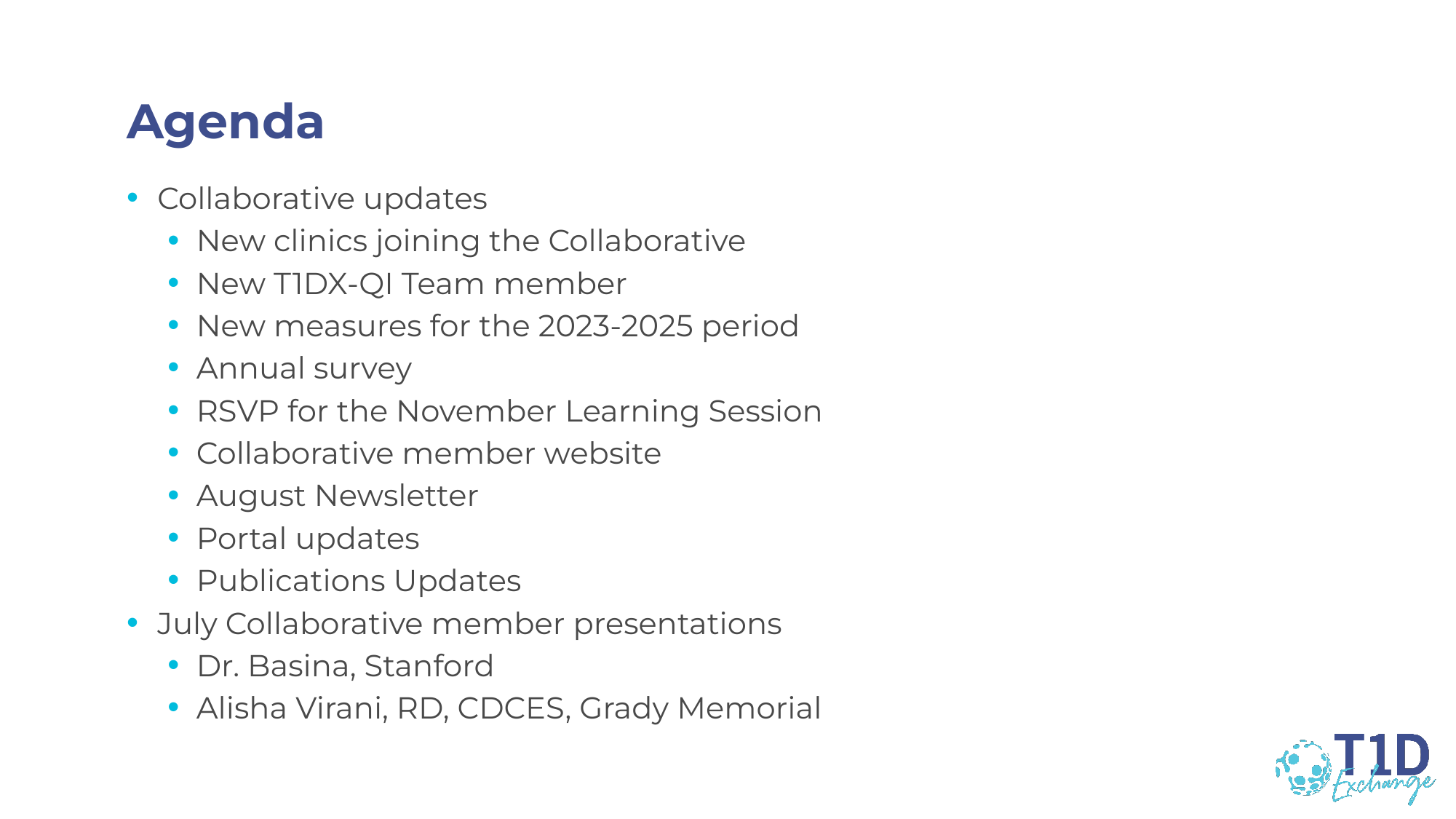

Agenda

Collaborative updates
New clinics joining the Collaborative
New T1DX-QI Team member
New measures for the 2023-2025 period
Annual survey
RSVP for the November Learning Session
Collaborative member website
August Newsletter
Portal updates
Publications Updates
July Collaborative member presentations
Dr. Basina, Stanford
Alisha Virani, RD, CDCES, Grady Memorial